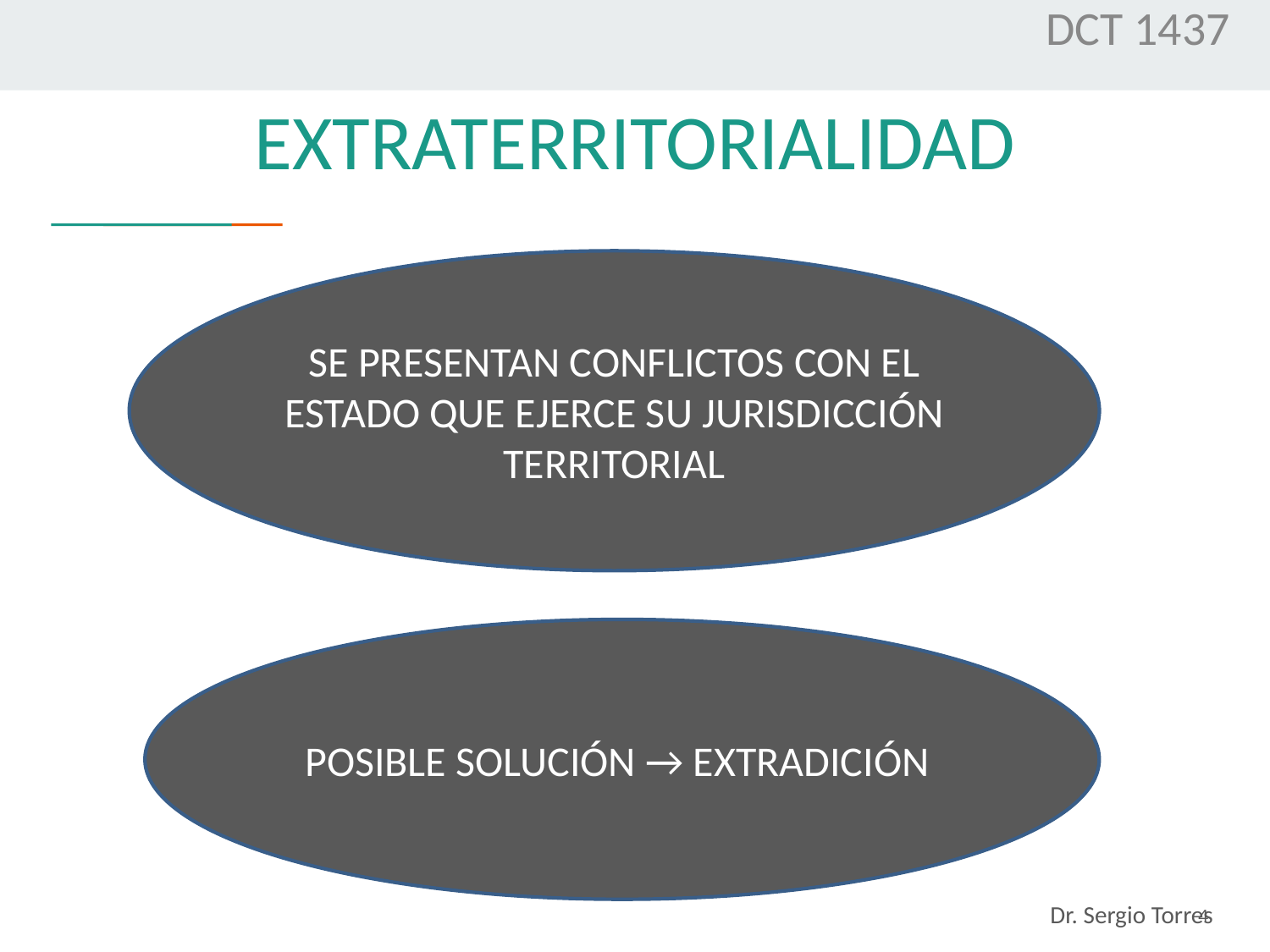

DCT 1437
# EXTRATERRITORIALIDAD
SE PRESENTAN CONFLICTOS CON EL ESTADO QUE EJERCE SU JURISDICCIÓN TERRITORIAL
POSIBLE SOLUCIÓN → EXTRADICIÓN
4
Dr. Sergio Torres